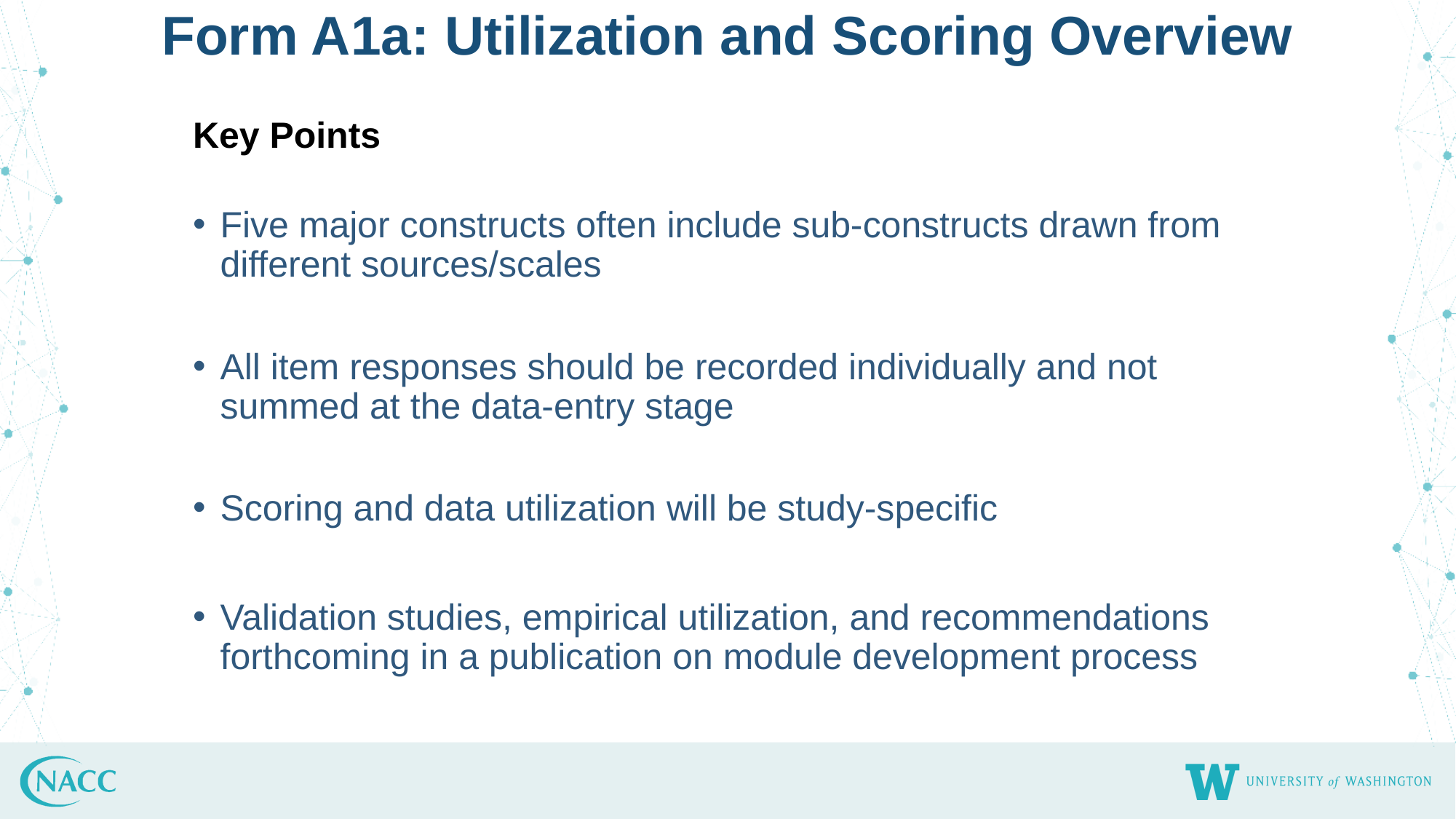

# Form A1a: Utilization and Scoring Overview
Key Points

Five major constructs often include sub-constructs drawn from different sources/scales

All item responses should be recorded individually and not summed at the data-entry stage

Scoring and data utilization will be study-specific

Validation studies, empirical utilization, and recommendations forthcoming in a publication on module development process